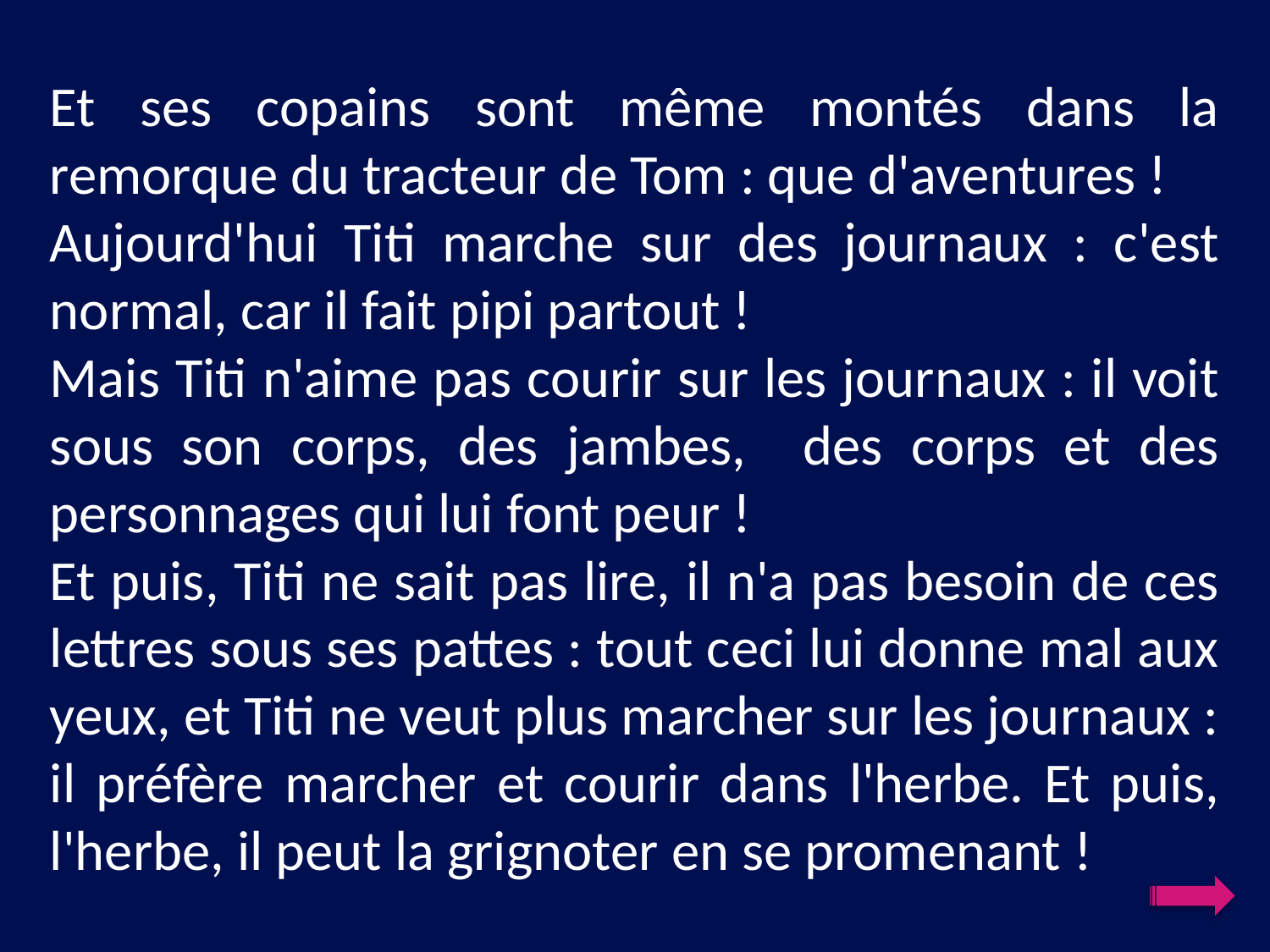

Et ses copains sont même montés dans la remorque du tracteur de Tom : que d'aventures !
Aujourd'hui Titi marche sur des journaux : c'est normal, car il fait pipi partout !
Mais Titi n'aime pas courir sur les journaux : il voit sous son corps, des jambes,  des corps et des personnages qui lui font peur !
Et puis, Titi ne sait pas lire, il n'a pas besoin de ces lettres sous ses pattes : tout ceci lui donne mal aux yeux, et Titi ne veut plus marcher sur les journaux : il préfère marcher et courir dans l'herbe. Et puis, l'herbe, il peut la grignoter en se promenant !
#